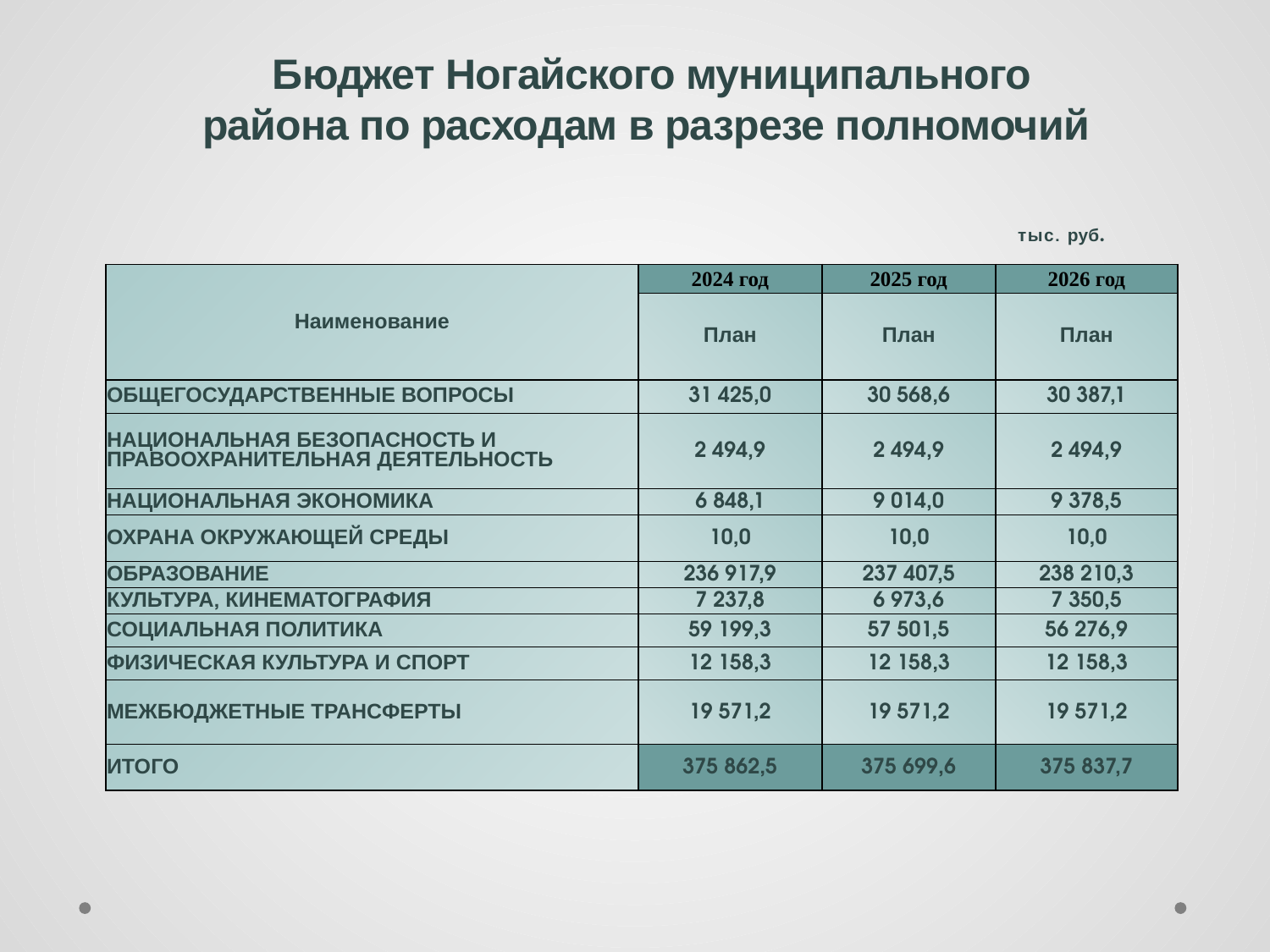

Бюджет Ногайского муниципального района по расходам в разрезе полномочий
тыс. руб.
| Наименование | 2024 год | 2025 год | 2026 год |
| --- | --- | --- | --- |
|  | План | План | План |
| ОБЩЕГОСУДАРСТВЕННЫЕ ВОПРОСЫ | 31 425,0 | 30 568,6 | 30 387,1 |
| НАЦИОНАЛЬНАЯ БЕЗОПАСНОСТЬ И ПРАВООХРАНИТЕЛЬНАЯ ДЕЯТЕЛЬНОСТЬ | 2 494,9 | 2 494,9 | 2 494,9 |
| НАЦИОНАЛЬНАЯ ЭКОНОМИКА | 6 848,1 | 9 014,0 | 9 378,5 |
| ОХРАНА ОКРУЖАЮЩЕЙ СРЕДЫ | 10,0 | 10,0 | 10,0 |
| ОБРАЗОВАНИЕ | 236 917,9 | 237 407,5 | 238 210,3 |
| КУЛЬТУРА, КИНЕМАТОГРАФИЯ | 7 237,8 | 6 973,6 | 7 350,5 |
| СОЦИАЛЬНАЯ ПОЛИТИКА | 59 199,3 | 57 501,5 | 56 276,9 |
| ФИЗИЧЕСКАЯ КУЛЬТУРА И СПОРТ | 12 158,3 | 12 158,3 | 12 158,3 |
| МЕЖБЮДЖЕТНЫЕ ТРАНСФЕРТЫ | 19 571,2 | 19 571,2 | 19 571,2 |
| ИТОГО | 375 862,5 | 375 699,6 | 375 837,7 |